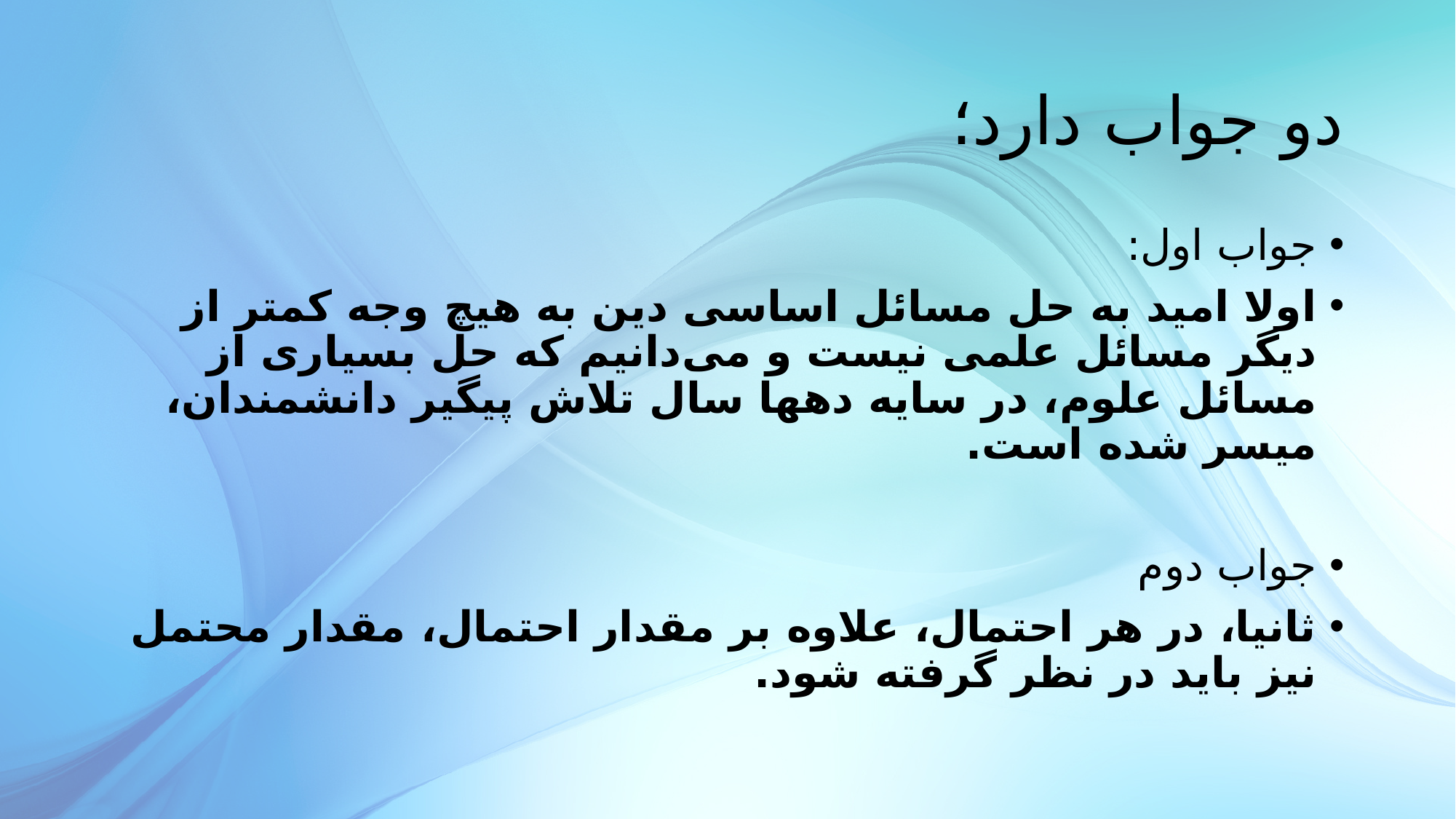

# دو جواب دارد؛
جواب اول:
اولا اميد به حل مسائل اساسى دين به هيچ وجه كمتر از ديگر مسائل علمى نيست و مى‌دانيم كه حل بسيارى از مسائل علوم، در سايه دهها سال تلاش پيگير دانشمندان، ميسر شده است.

جواب دوم
ثانیا، در هر احتمال، علاوه بر مقدار احتمال، مقدار محتمل نیز باید در نظر گرفته شود.